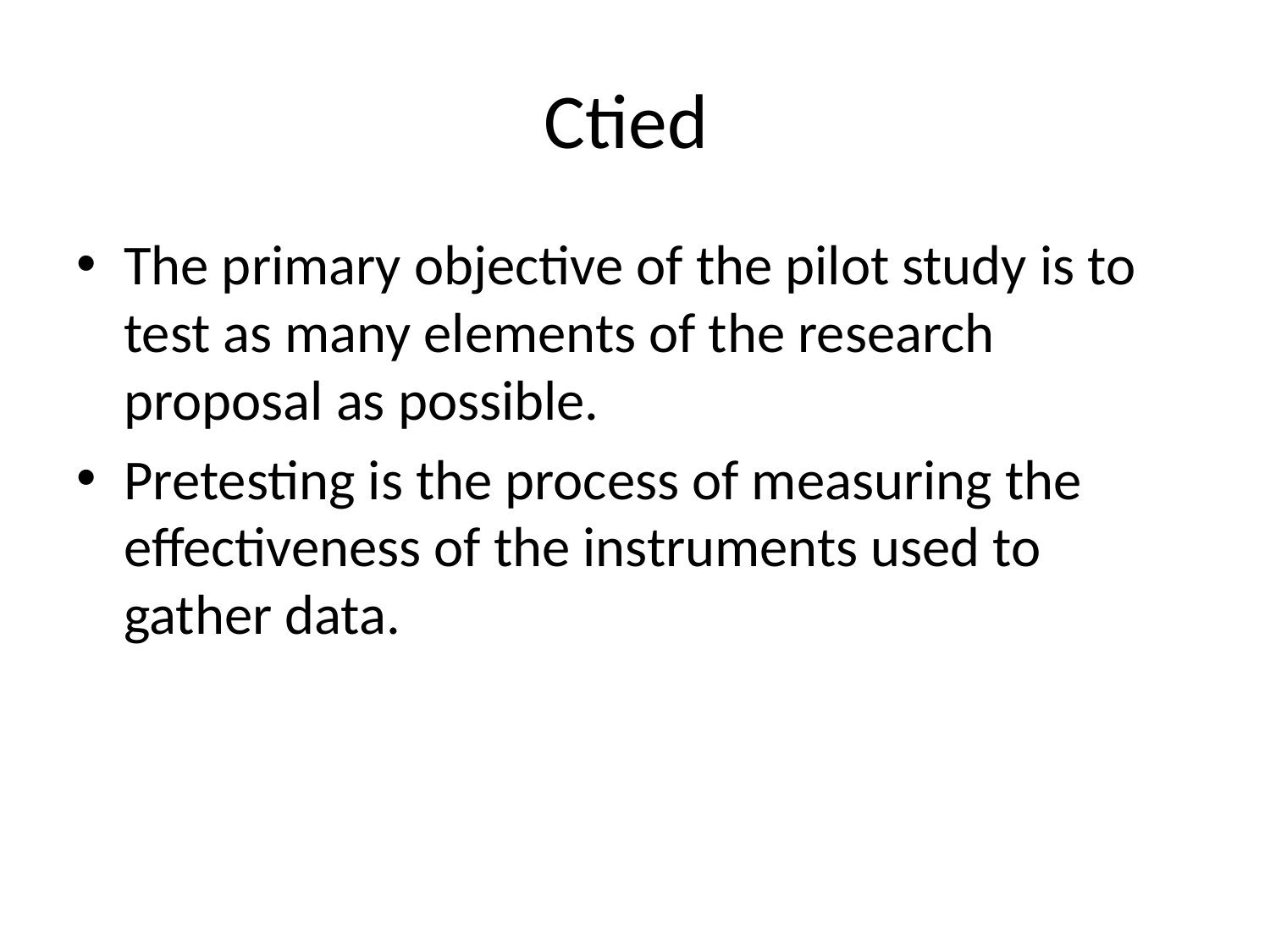

# Ctied
The primary objective of the pilot study is to test as many elements of the research proposal as possible.
Pretesting is the process of measuring the effectiveness of the instruments used to gather data.